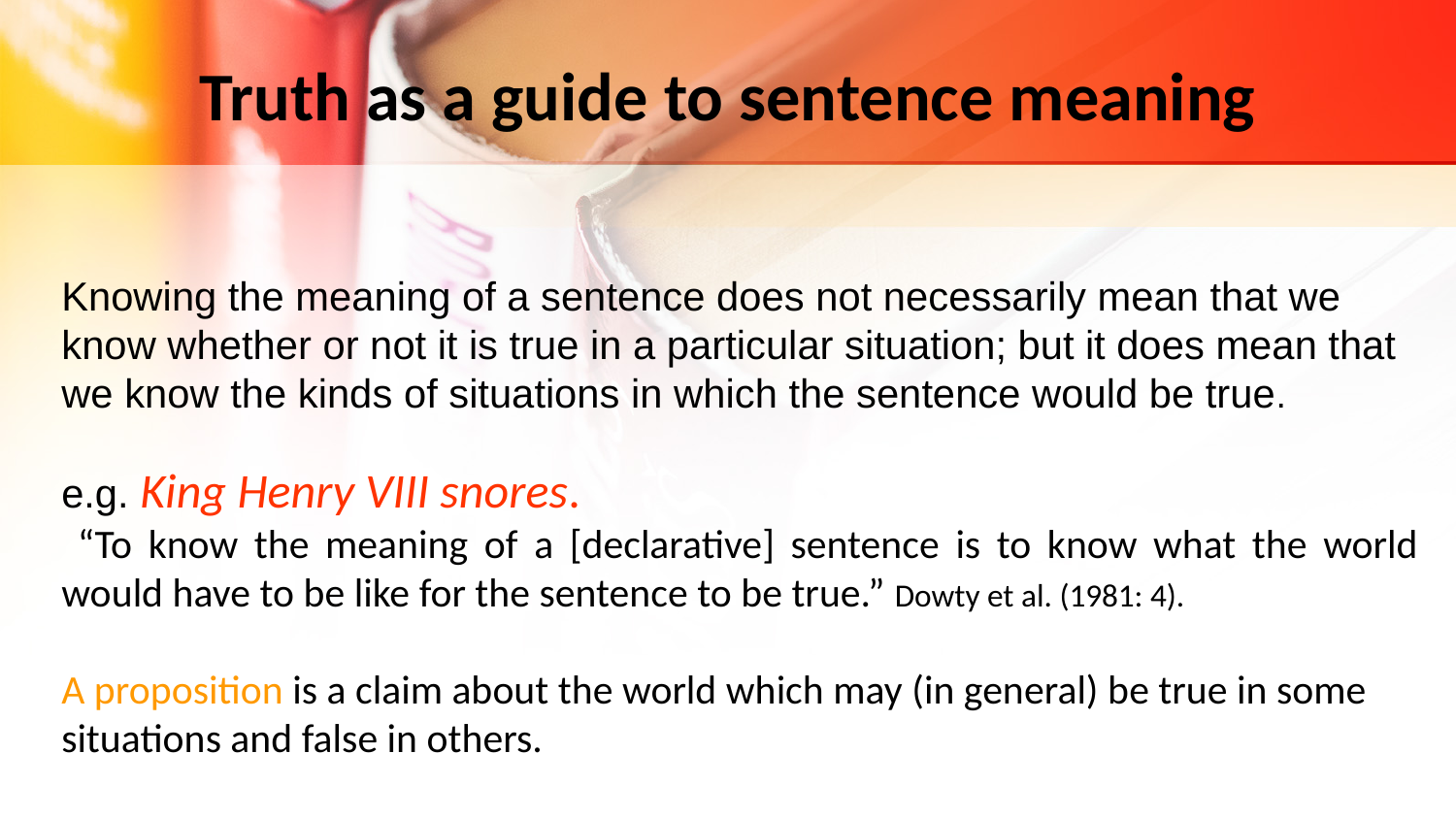

# Truth as a guide to sentence meaning

Knowing the meaning of a sentence does not necessarily mean that we
know whether or not it is true in a particular situation; but it does mean that
we know the kinds of situations in which the sentence would be true.

e.g. King Henry VIII snores.
 “To know the meaning of a [declarative] sentence is to know what the world would have to be like for the sentence to be true.” Dowty et al. (1981: 4).

A proposition is a claim about the world which may (in general) be true in some situations and false in others.